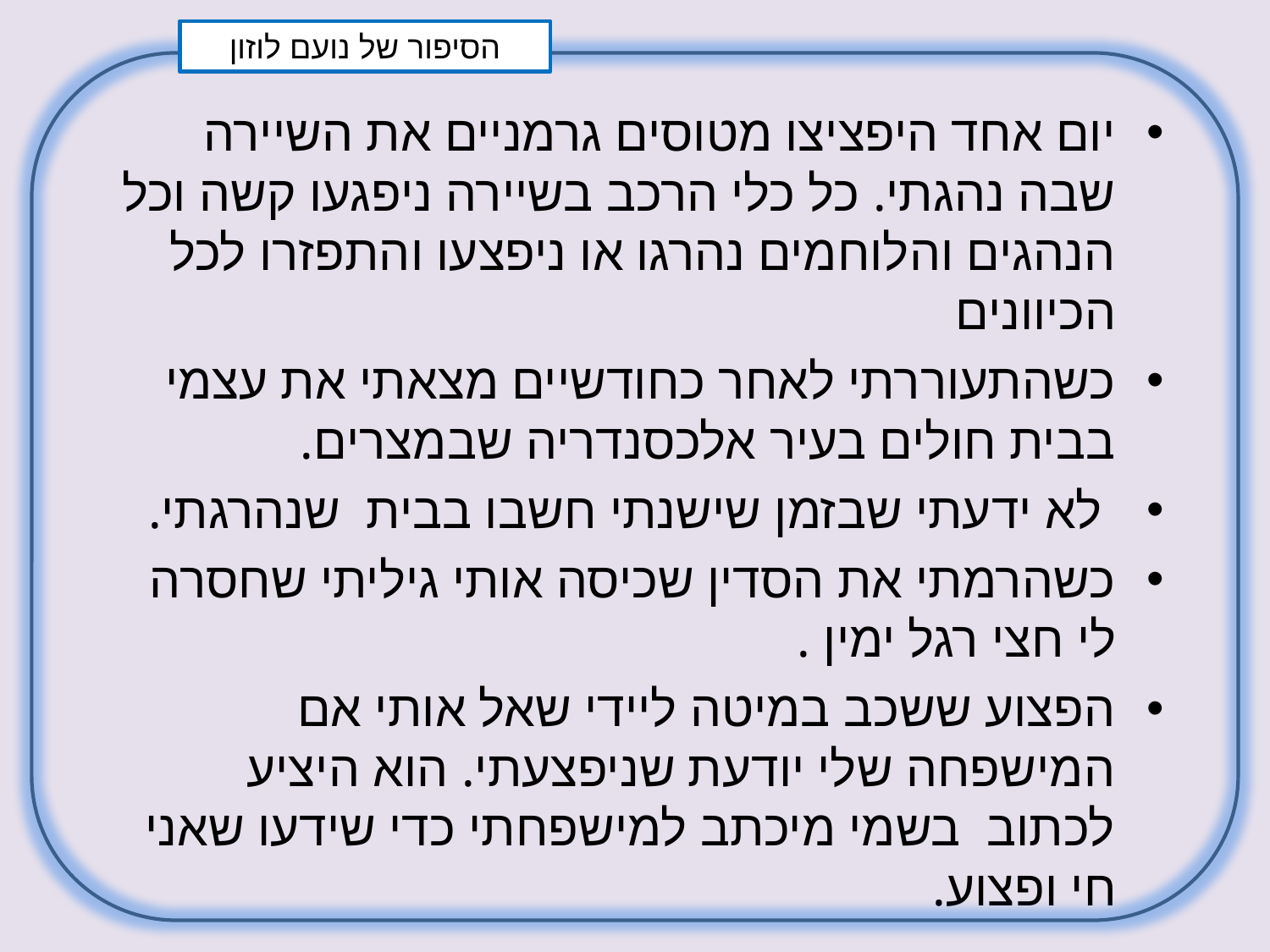

הסיפור של נועם לוזון

יום אחד היפציצו מטוסים גרמניים את השיירה שבה נהגתי. כל כלי הרכב בשיירה ניפגעו קשה וכל הנהגים והלוחמים נהרגו או ניפצעו והתפזרו לכל הכיוונים
כשהתעוררתי לאחר כחודשיים מצאתי את עצמי בבית חולים בעיר אלכסנדריה שבמצרים.
 לא ידעתי שבזמן שישנתי חשבו בבית  שנהרגתי.
כשהרמתי את הסדין שכיסה אותי גיליתי שחסרה לי חצי רגל ימין .
הפצוע ששכב במיטה ליידי שאל אותי אם המישפחה שלי יודעת שניפצעתי. הוא היציע לכתוב  בשמי מיכתב למישפחתי כדי שידעו שאני חי ופצוע.